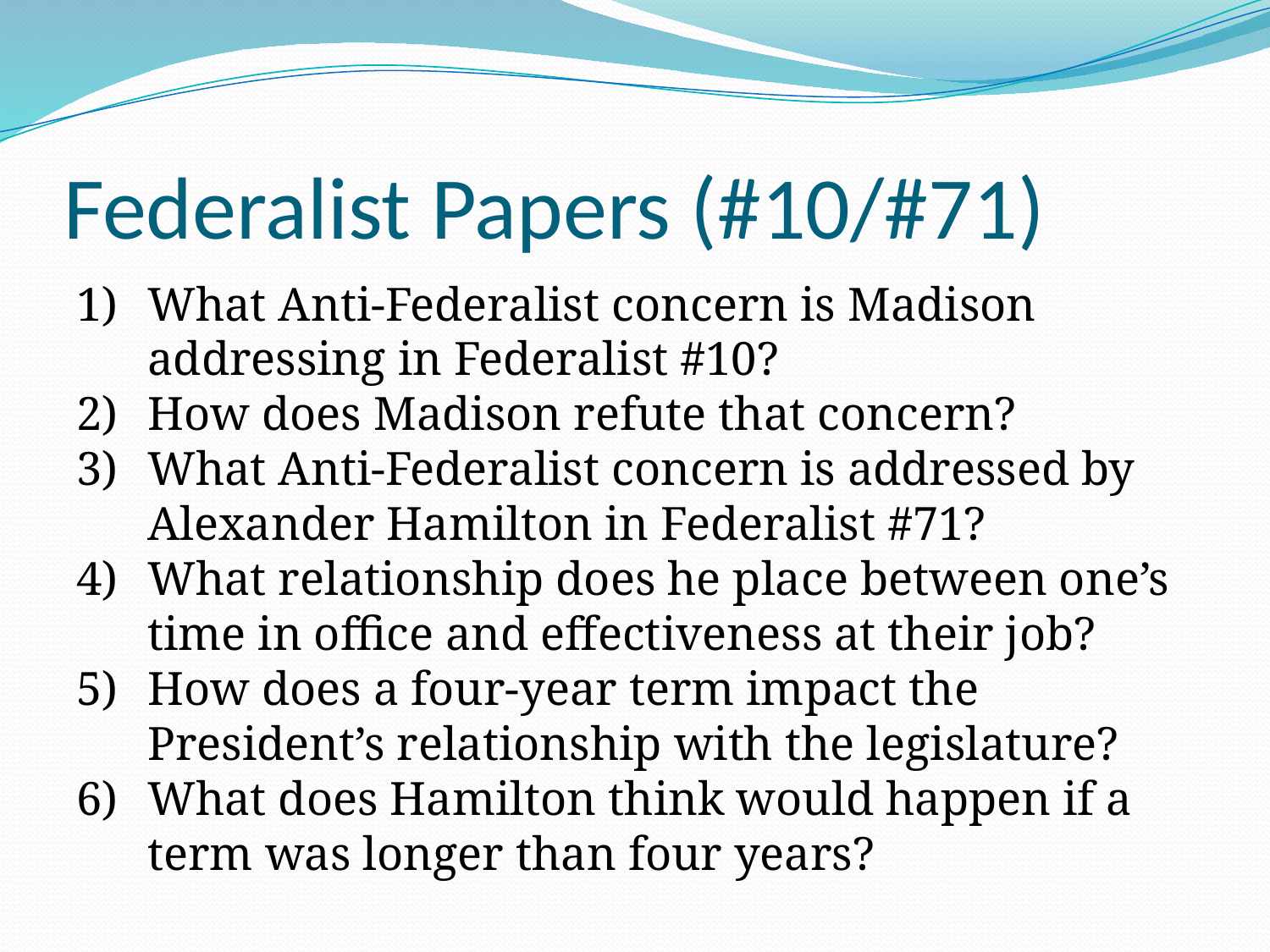

# Federalist Papers (#10/#71)
What Anti-Federalist concern is Madison addressing in Federalist #10?
How does Madison refute that concern?
What Anti-Federalist concern is addressed by Alexander Hamilton in Federalist #71?
What relationship does he place between one’s time in office and effectiveness at their job?
How does a four-year term impact the President’s relationship with the legislature?
What does Hamilton think would happen if a term was longer than four years?